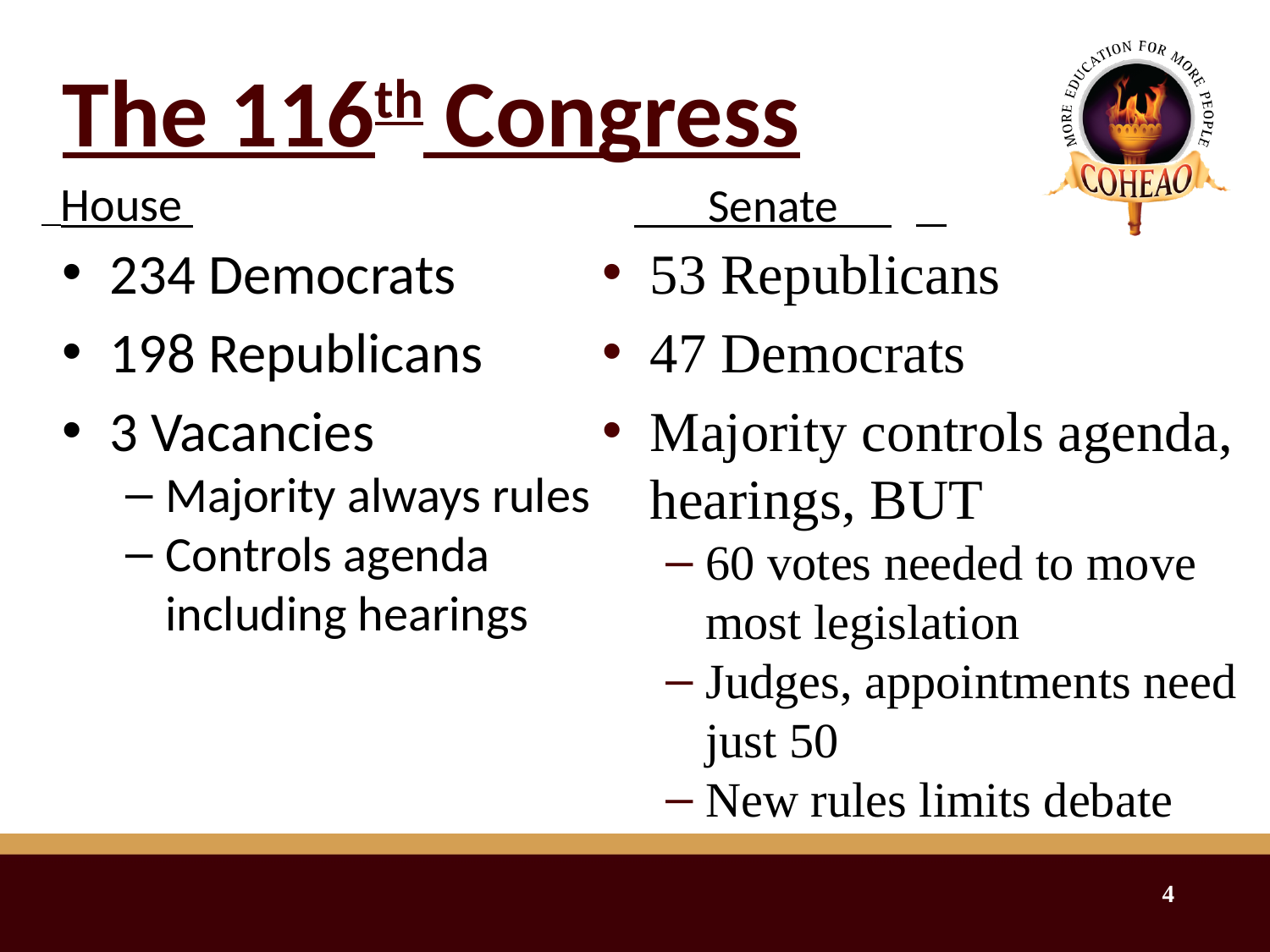

# The 116th Congress
  House
       Senate
234 Democrats
198 Republicans
3 Vacancies
Majority always rules
Controls agenda including hearings
53 Republicans
47 Democrats
Majority controls agenda, hearings, BUT
60 votes needed to move most legislation
Judges, appointments need just 50
New rules limits debate
4